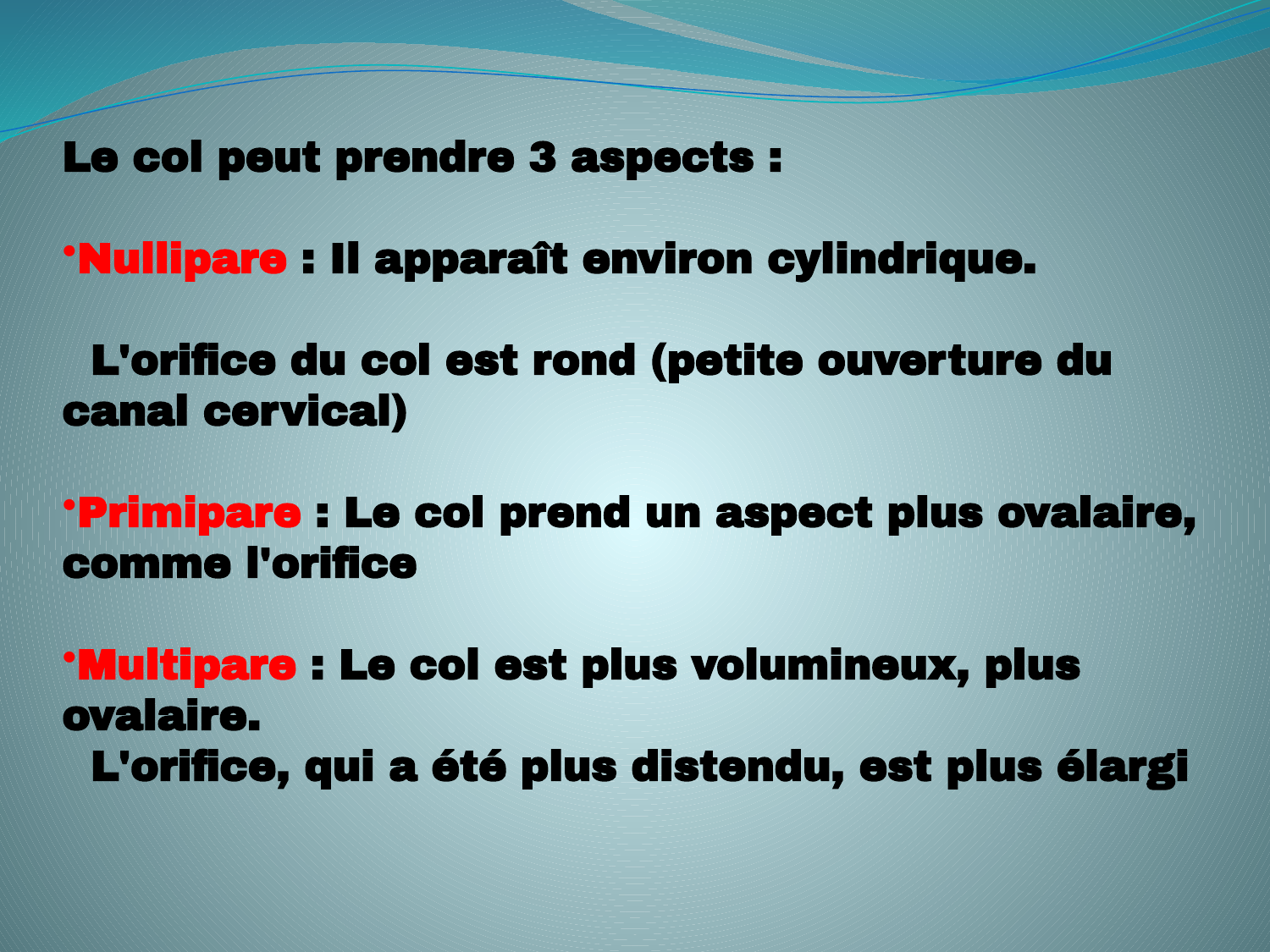

Le col peut prendre 3 aspects :

Nullipare : Il apparaît environ cylindrique.

  L'orifice du col est rond (petite ouverture du canal cervical)

Primipare : Le col prend un aspect plus ovalaire, comme l'orifice

Multipare : Le col est plus volumineux, plus ovalaire.
  L'orifice, qui a été plus distendu, est plus élargi